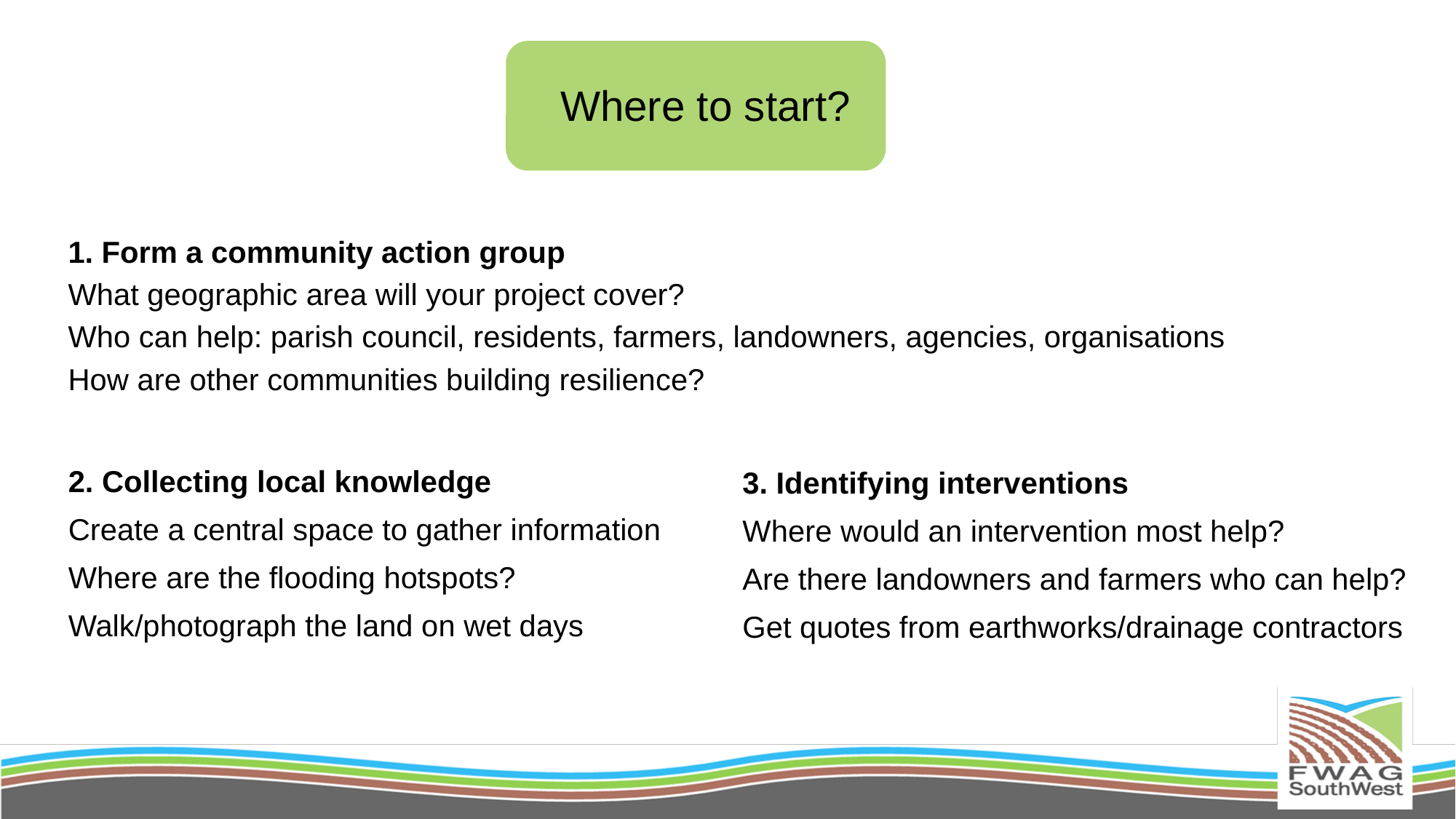

Where to start?
In field
1. Form a community action group
What geographic area will your project cover?
Who can help: parish council, residents, farmers, landowners, agencies, organisations
How are other communities building resilience?

2. Collecting local knowledge
Create a central space to gather information
Where are the flooding hotspots?
Walk/photograph the land on wet days
3. Identifying interventions
Where would an intervention most help?
Are there landowners and farmers who can help?
Get quotes from earthworks/drainage contractors